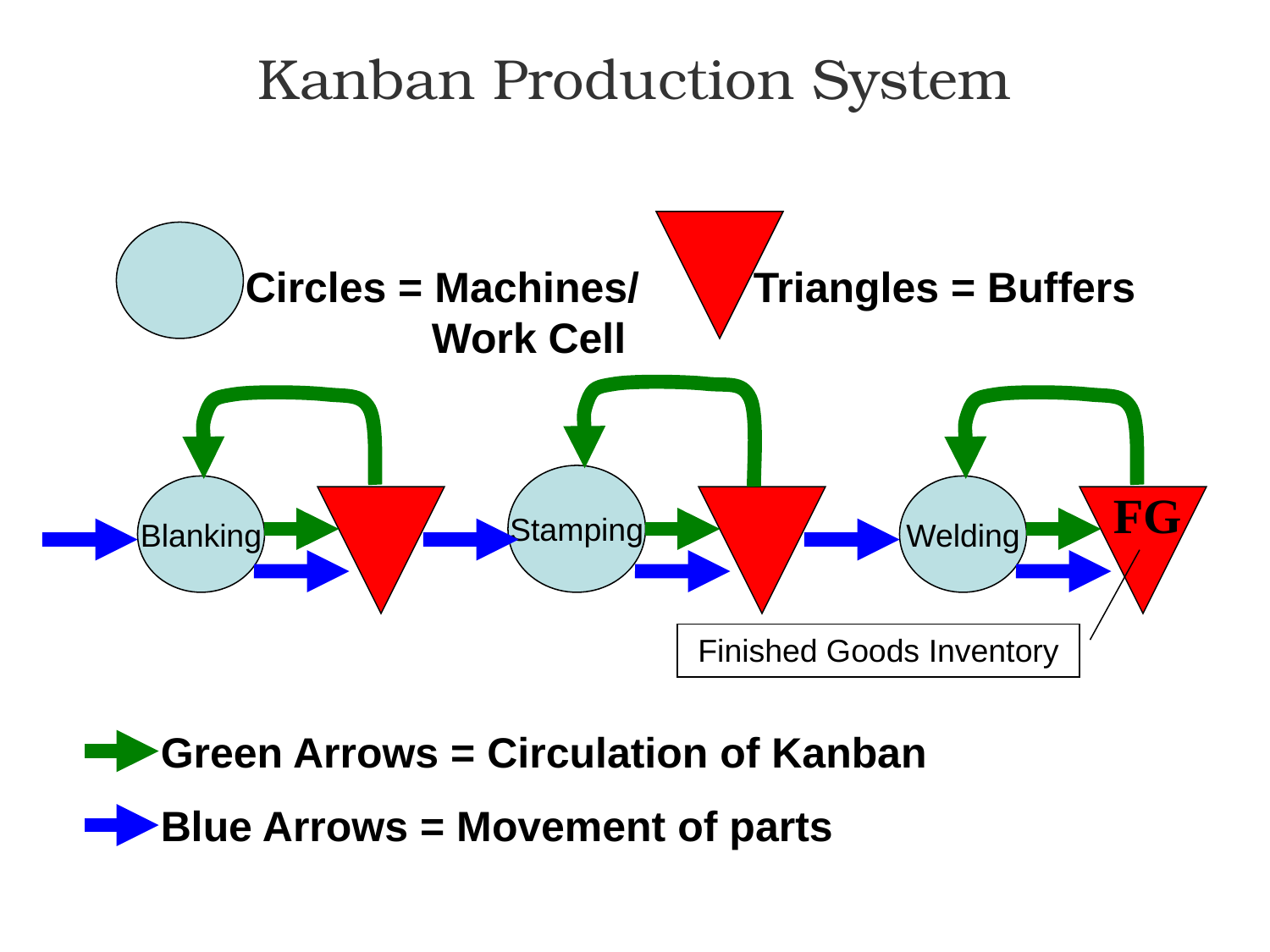

# Kanban Production System

Circles = Machines/
	     Work Cell
Triangles = Buffers

Stamping
Blanking
Welding
FG

Finished Goods Inventory
Green Arrows = Circulation of Kanban

Blue Arrows = Movement of parts